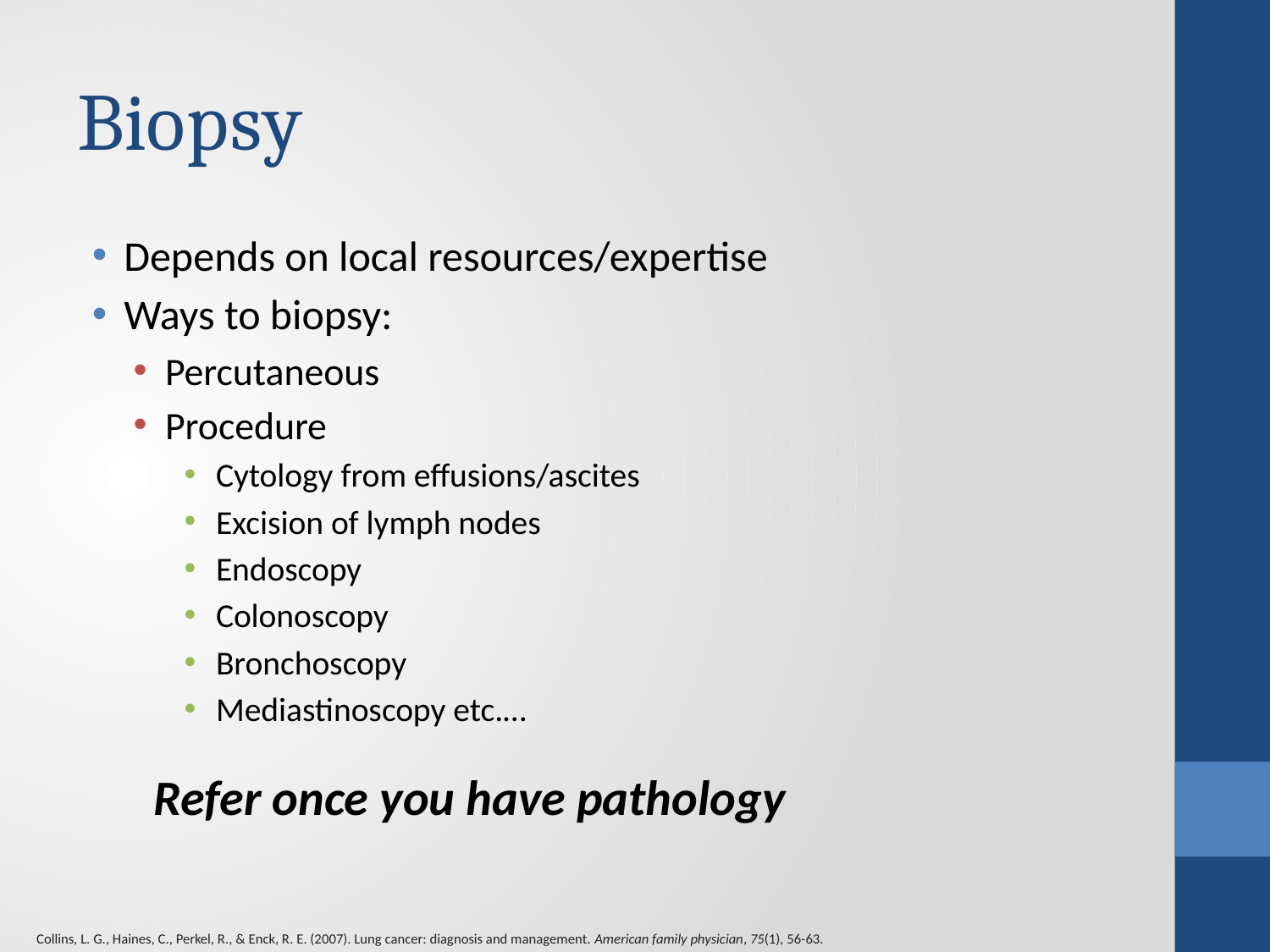

# Biopsy
Depends on local resources/expertise
Ways to biopsy:
Percutaneous
Procedure
Cytology from effusions/ascites
Excision of lymph nodes
Endoscopy
Colonoscopy
Bronchoscopy
Mediastinoscopy etc.…

Refer once you have pathology
Collins, L. G., Haines, C., Perkel, R., & Enck, R. E. (2007). Lung cancer: diagnosis and management. American family physician, 75(1), 56-63.